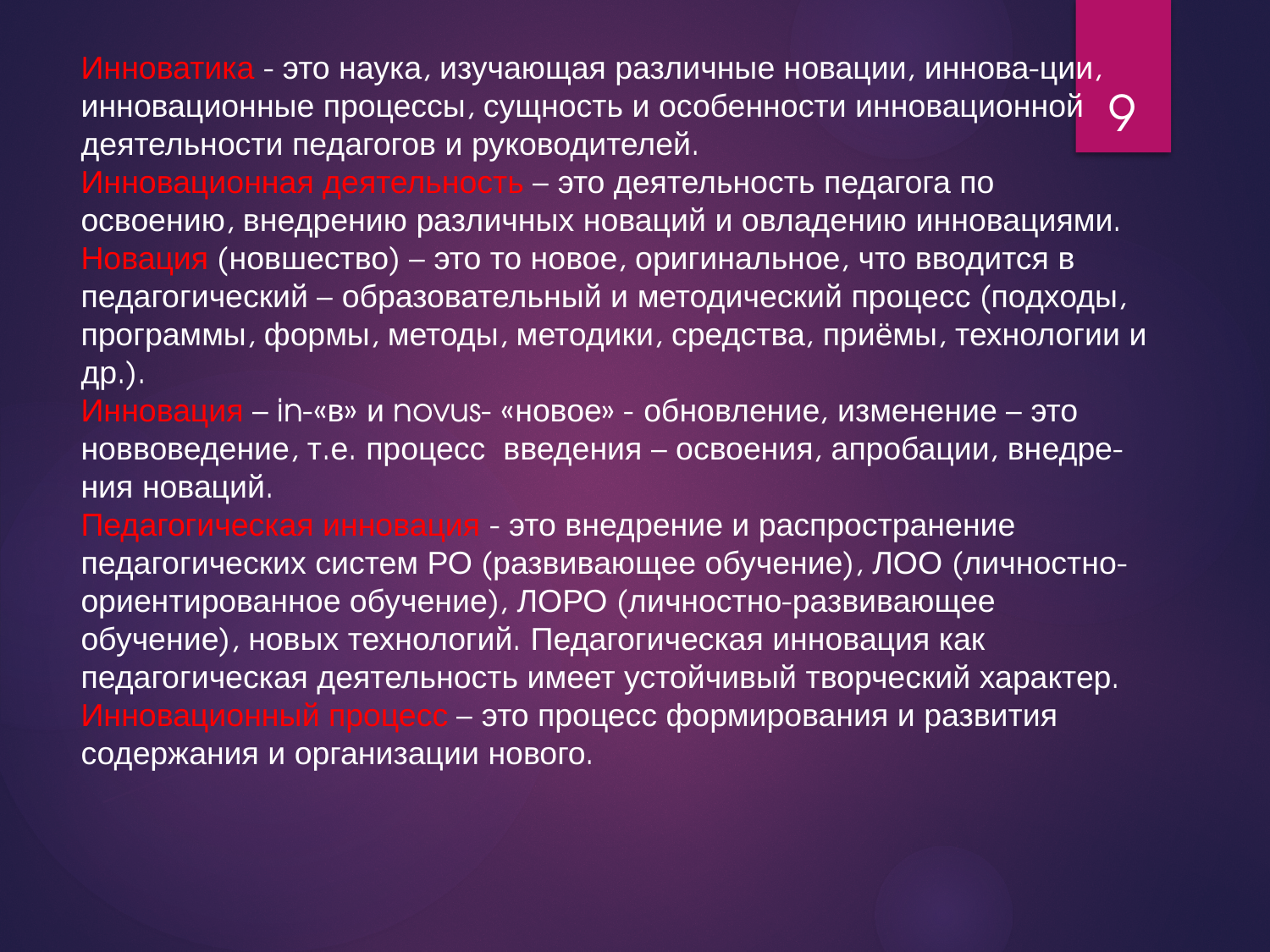

Инноватика - это наука, изучающая различные новации, иннова-ции, инновационные процессы, сущность и особенности инновационной деятельности педагогов и руководителей.
Инновационная деятельность – это деятельность педагога по освоению, внедрению различных новаций и овладению инновациями.
Новация (новшество) – это то новое, оригинальное, что вводится в педагогический – образовательный и методический процесс (подходы, программы, формы, методы, методики, средства, приёмы, технологии и др.).
Инновация – in-«в» и novus- «новое» - обновление, изменение – это новвоведение, т.е. процесс  введения – освоения, апробации, внедре-ния новаций.
Педагогическая инновация - это внедрение и распространение педагогических систем РО (развивающее обучение), ЛОО (личностно-ориентированное обучение), ЛОРО (личностно-развивающее обучение), новых технологий. Педагогическая инновация как педагогическая деятельность имеет устойчивый творческий характер.
Инновационный процесс – это процесс формирования и развития содержания и организации нового.
9